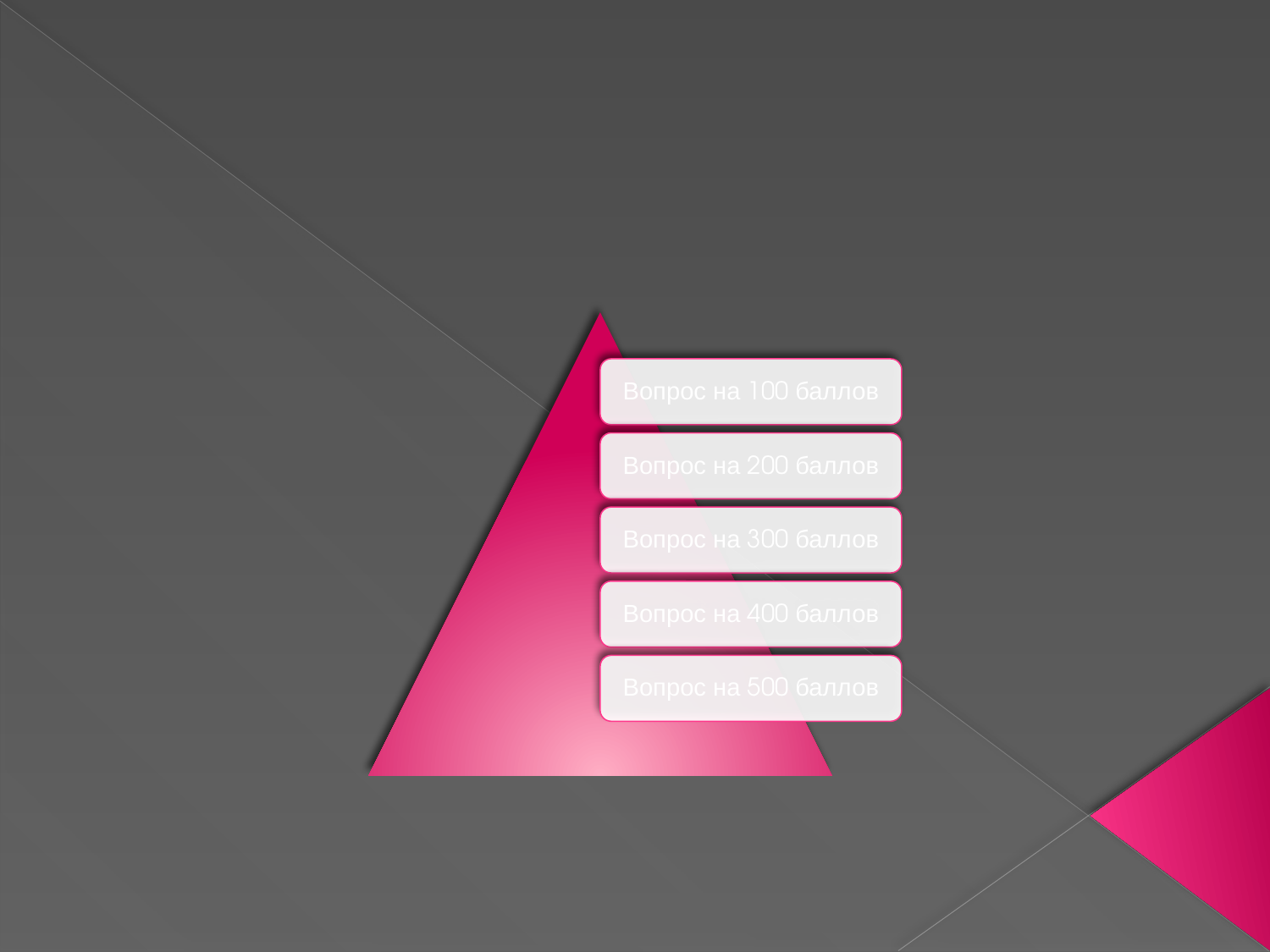

#
Вопрос на 100 баллов
Вопрос на 200 баллов
Вопрос на 300 баллов
Вопрос на 400 баллов
Вопрос на 500 баллов